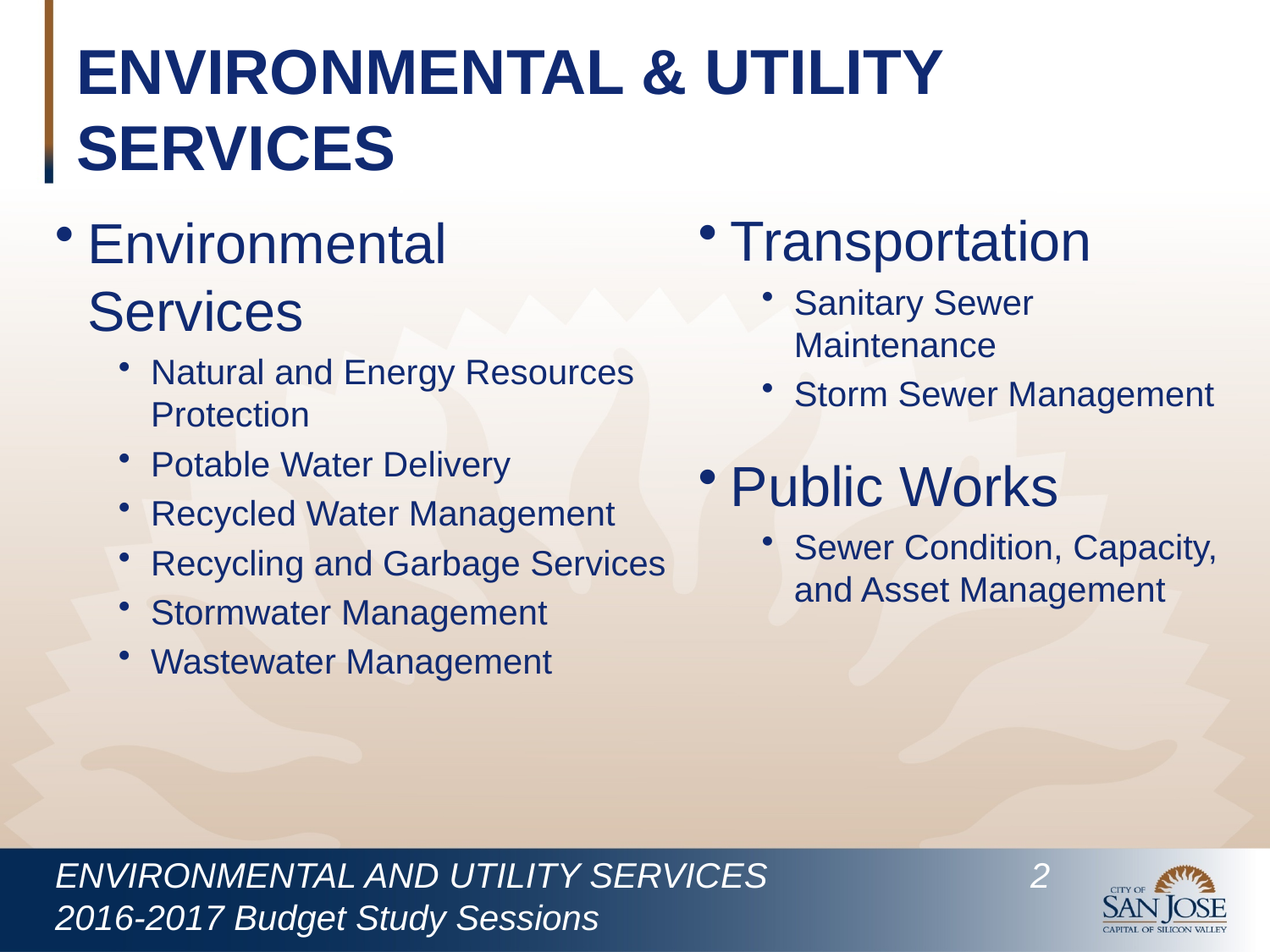

# ENVIRONMENTAL & UTILITY SERVICES
Transportation
Sanitary Sewer Maintenance
Storm Sewer Management

Public Works
Sewer Condition, Capacity, and Asset Management

Environmental Services
Natural and Energy Resources Protection
Potable Water Delivery
Recycled Water Management
Recycling and Garbage Services
Stormwater Management
Wastewater Management
ENVIRONMENTAL AND UTILITY SERVICES                           2
2016-2017 Budget Study Sessions